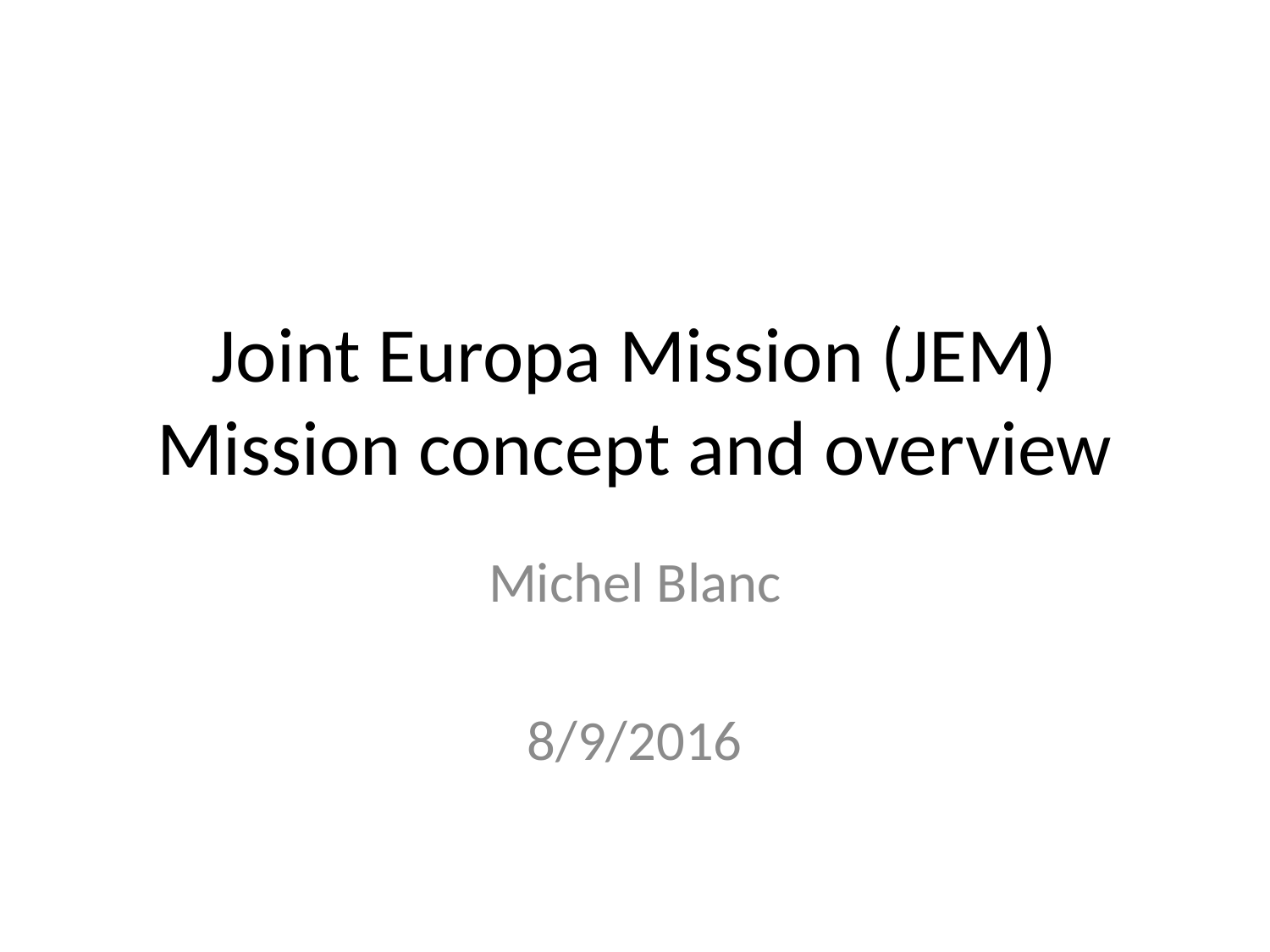

# Joint Europa Mission (JEM) Mission concept and overview
Michel Blanc

8/9/2016